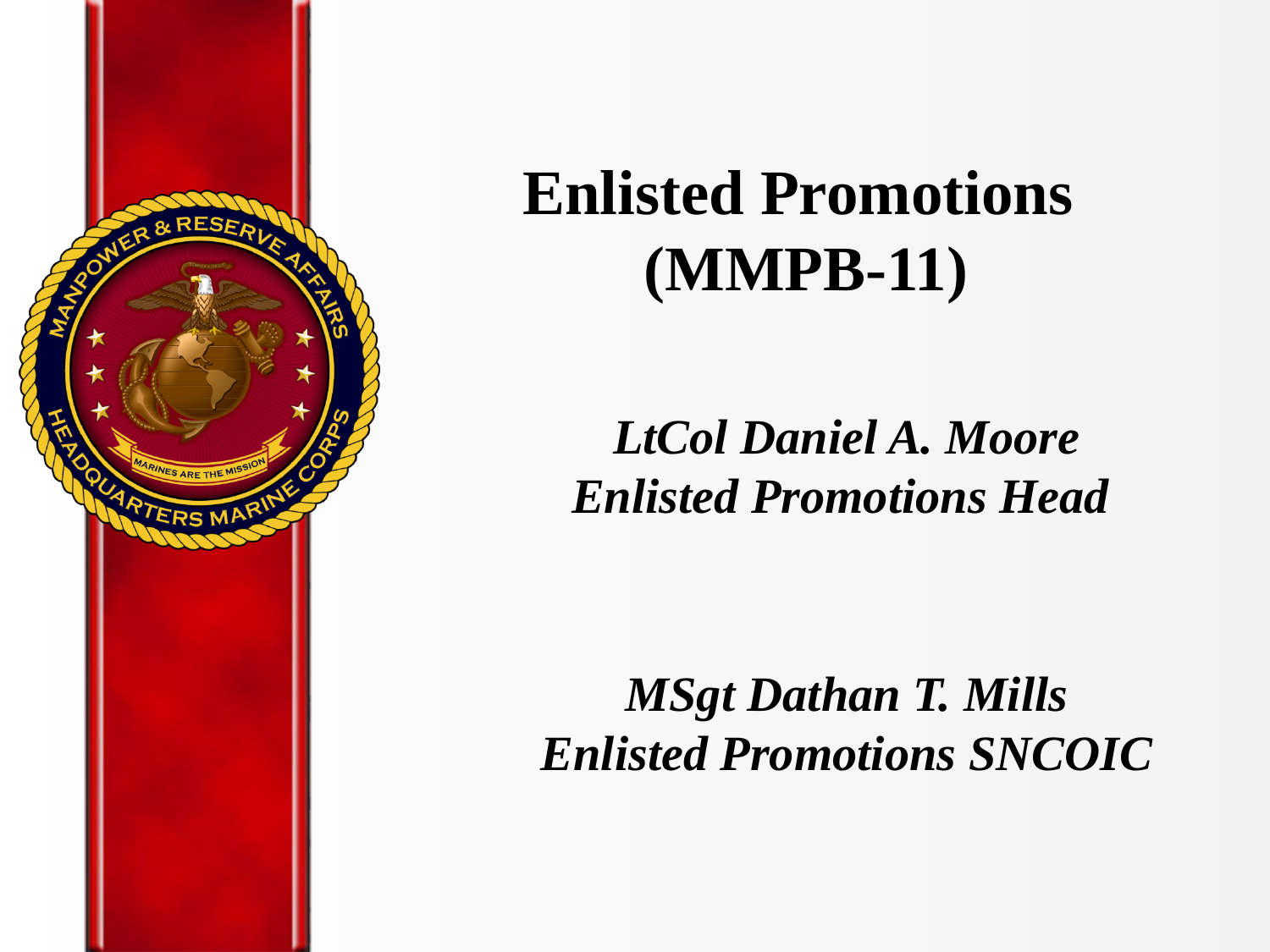

# Enlisted Promotions (MMPB-11)
LtCol Daniel A. Moore
Enlisted Promotions Head

MSgt Dathan T. Mills
Enlisted Promotions SNCOIC